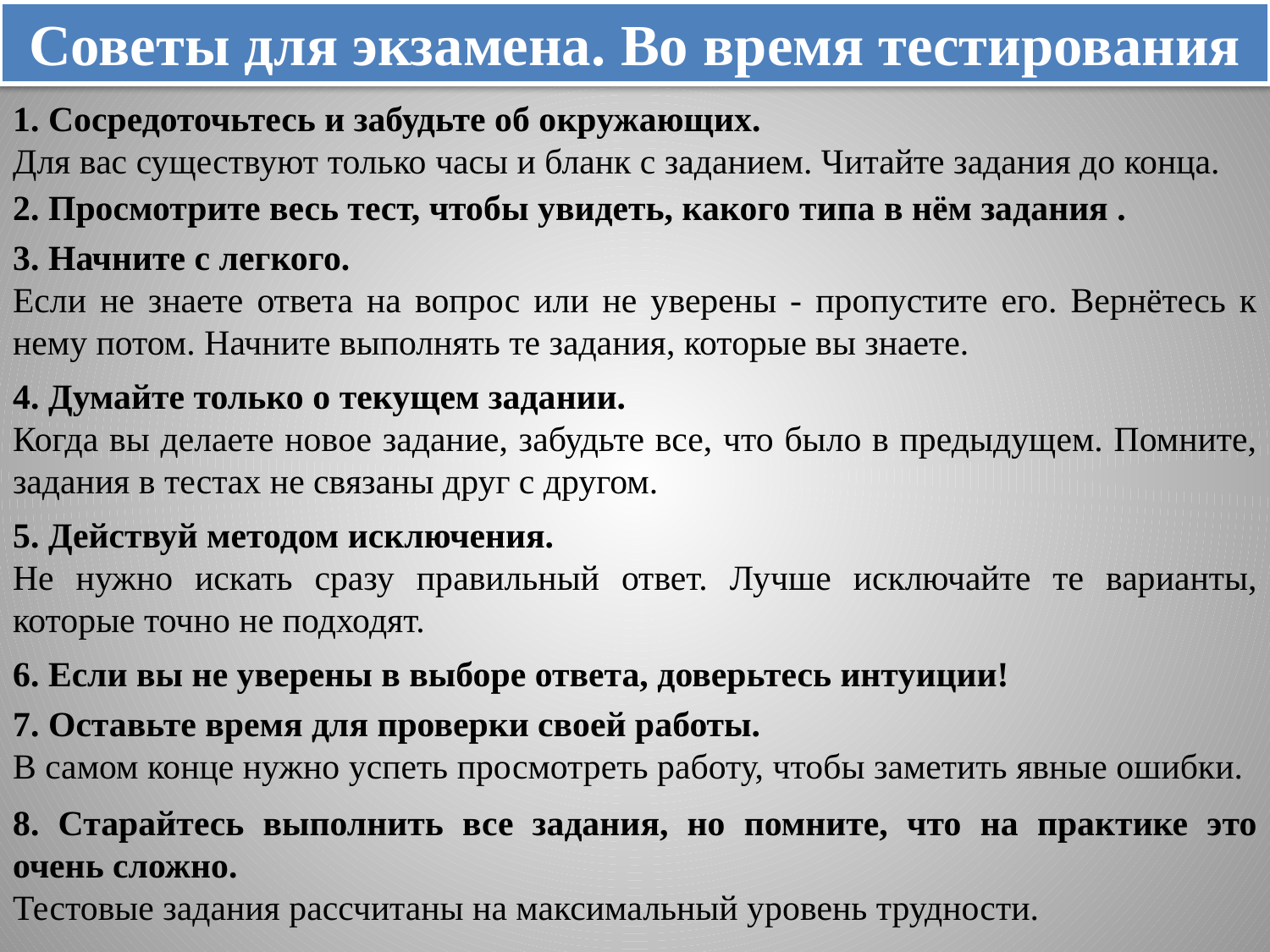

Советы для экзамена. Во время тестирования
1. Сосредоточьтесь и забудьте об окружающих.
Для вас существуют только часы и бланк с заданием. Читайте задания до конца.
2. Просмотрите весь тест, чтобы увидеть, какого типа в нём задания .
3. Начните с легкого.
Если не знаете ответа на вопрос или не уверены - пропустите его. Вернётесь к нему потом. Начните выполнять те задания, которые вы знаете.
4. Думайте только о текущем задании.
Когда вы делаете новое задание, забудьте все, что было в предыдущем. Помните, задания в тестах не связаны друг с другом.
5. Действуй методом исключения.
Не нужно искать сразу правильный ответ. Лучше исключайте те варианты, которые точно не подходят.
6. Если вы не уверены в выборе ответа, доверьтесь интуиции!
7. Оставьте время для проверки своей работы.
В самом конце нужно успеть просмотреть работу, чтобы заметить явные ошибки.
8. Старайтесь выполнить все задания, но помните, что на практике это очень сложно.
Тестовые задания рассчитаны на максимальный уровень трудности.